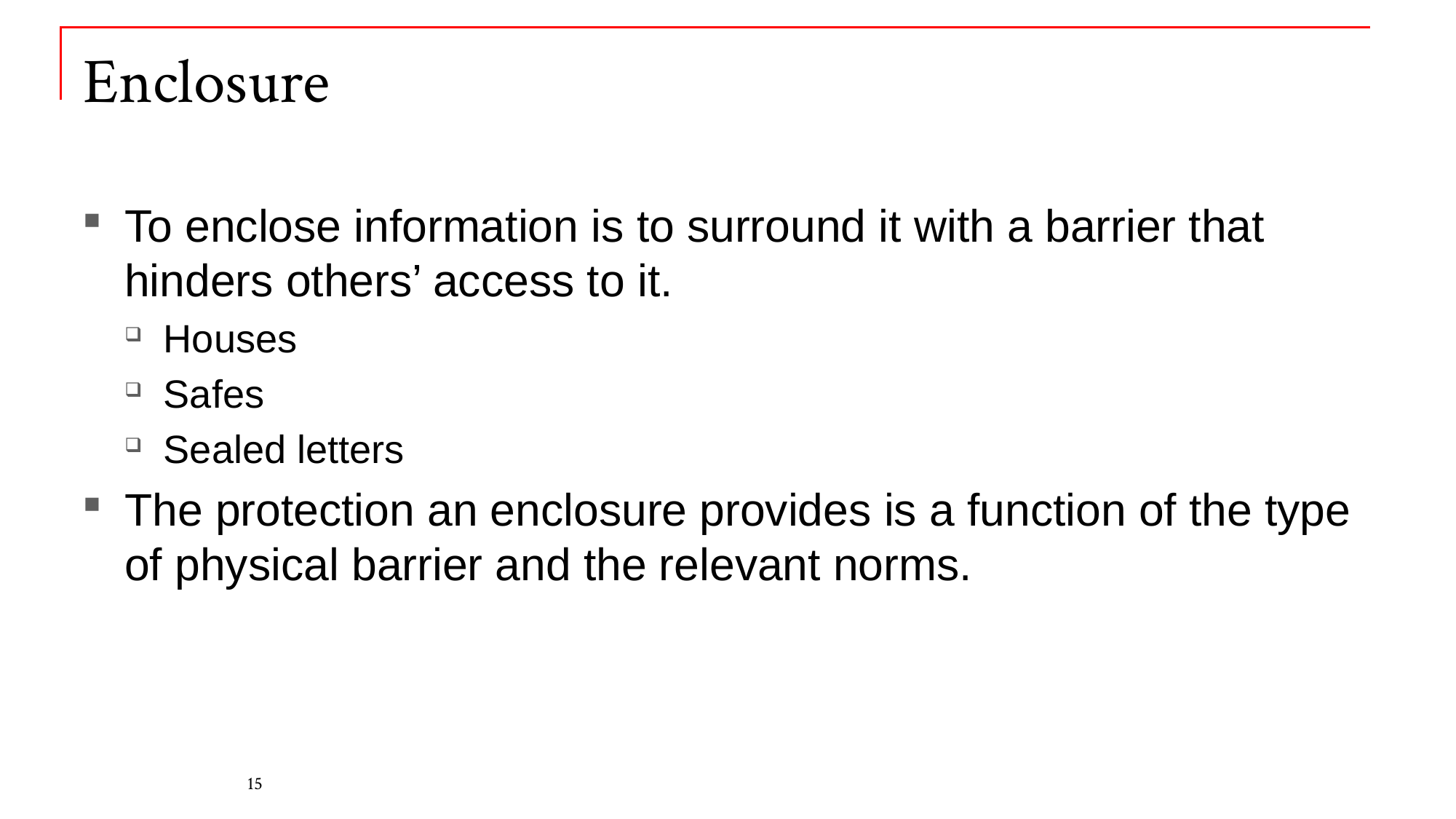

# Enclosure
To enclose information is to surround it with a barrier that hinders others’ access to it.
Houses
Safes
Sealed letters
The protection an enclosure provides is a function of the type of physical barrier and the relevant norms.
15